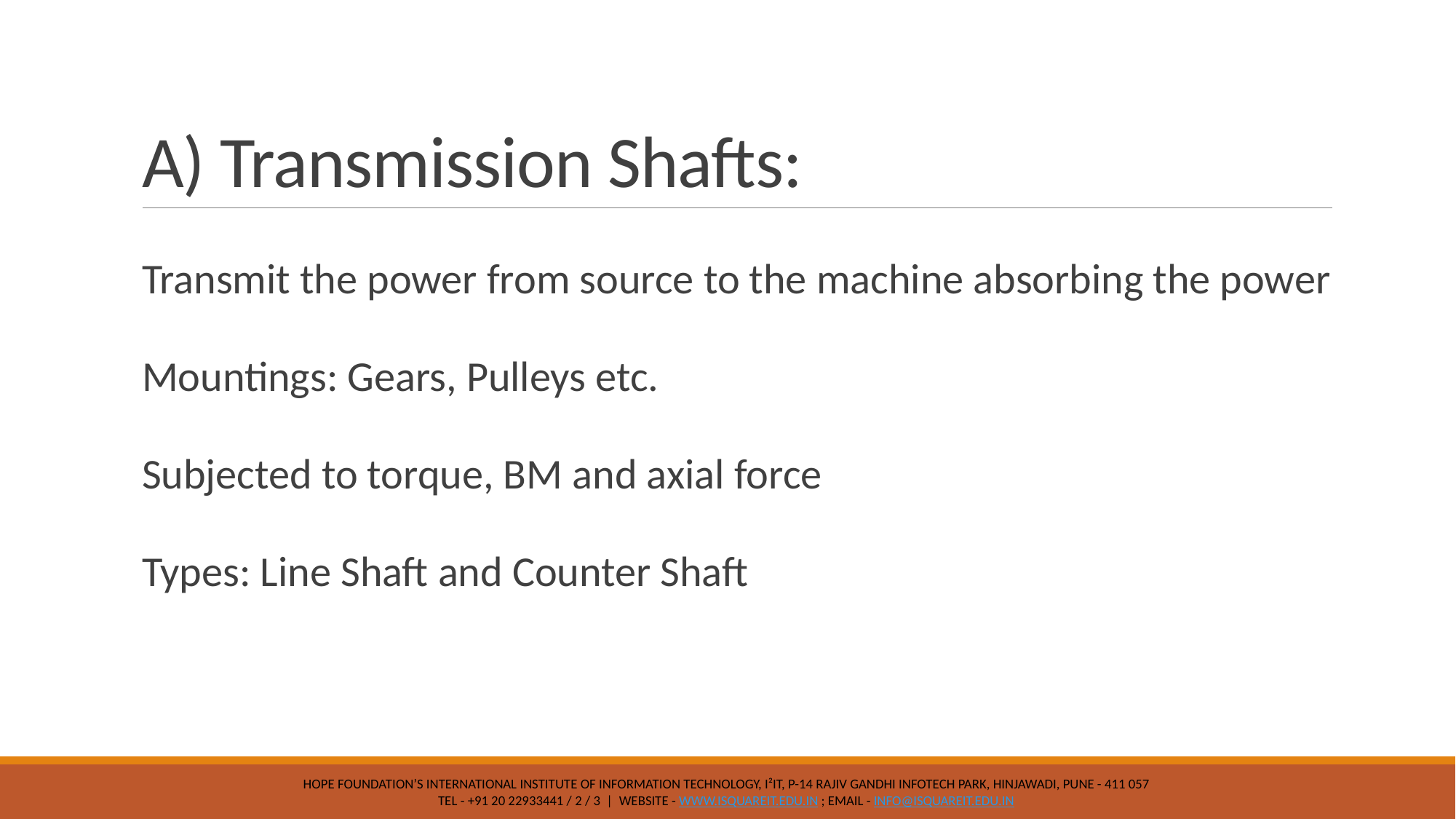

# A) Transmission Shafts:
Transmit the power from source to the machine absorbing the power
Mountings: Gears, Pulleys etc.
Subjected to torque, BM and axial force
Types: Line Shaft and Counter Shaft

Hope Foundation’s International Institute of Information Technology, I²IT, P-14 Rajiv Gandhi Infotech Park, Hinjawadi, Pune - 411 057
Tel - +91 20 22933441 / 2 / 3  |  Website - www.isquareit.edu.in ; Email - info@isquareit.edu.in